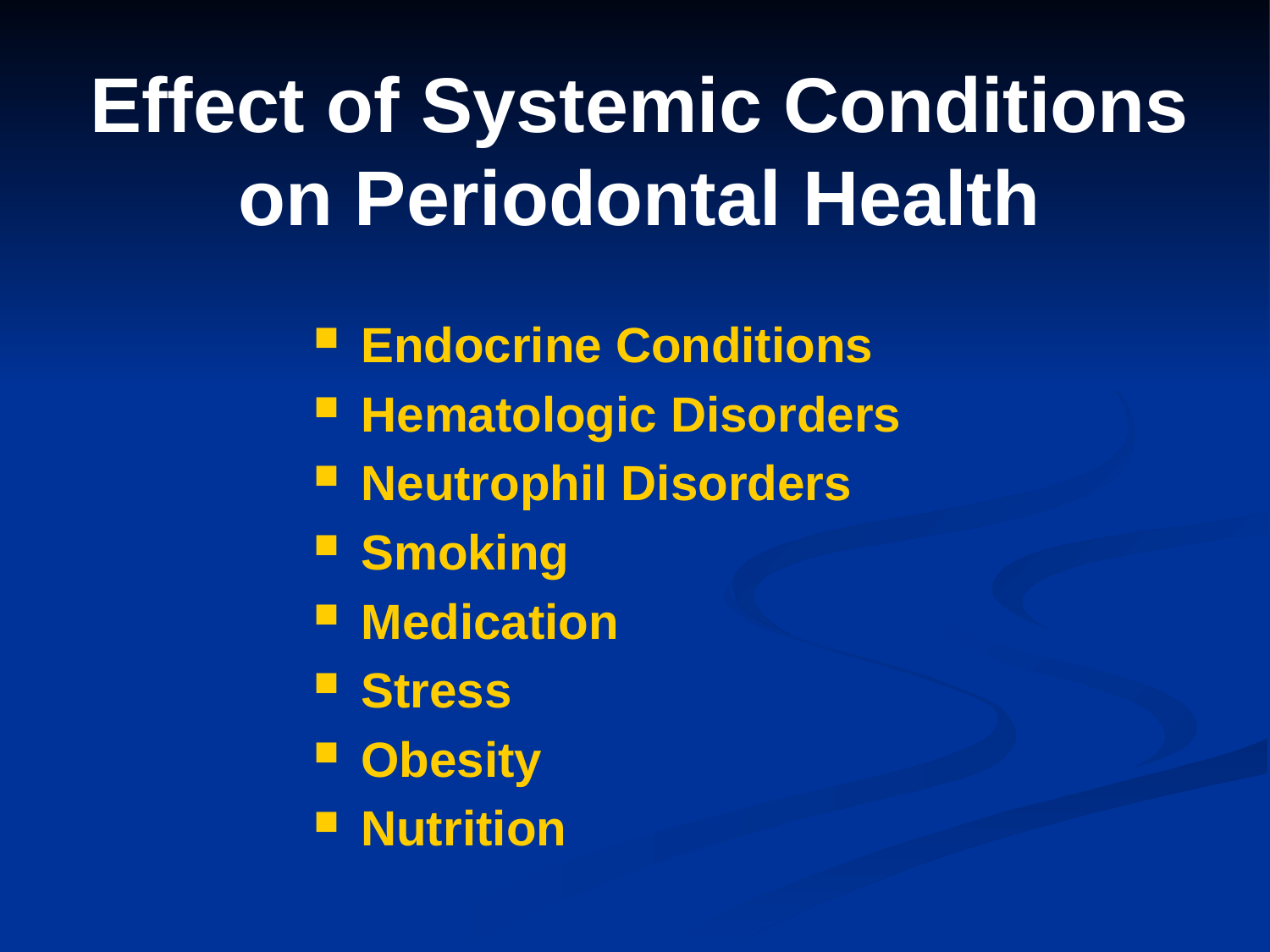

# Effect of Systemic Conditions on Periodontal Health
Endocrine Conditions
Hematologic Disorders
Neutrophil Disorders
Smoking
Medication
Stress
Obesity
Nutrition